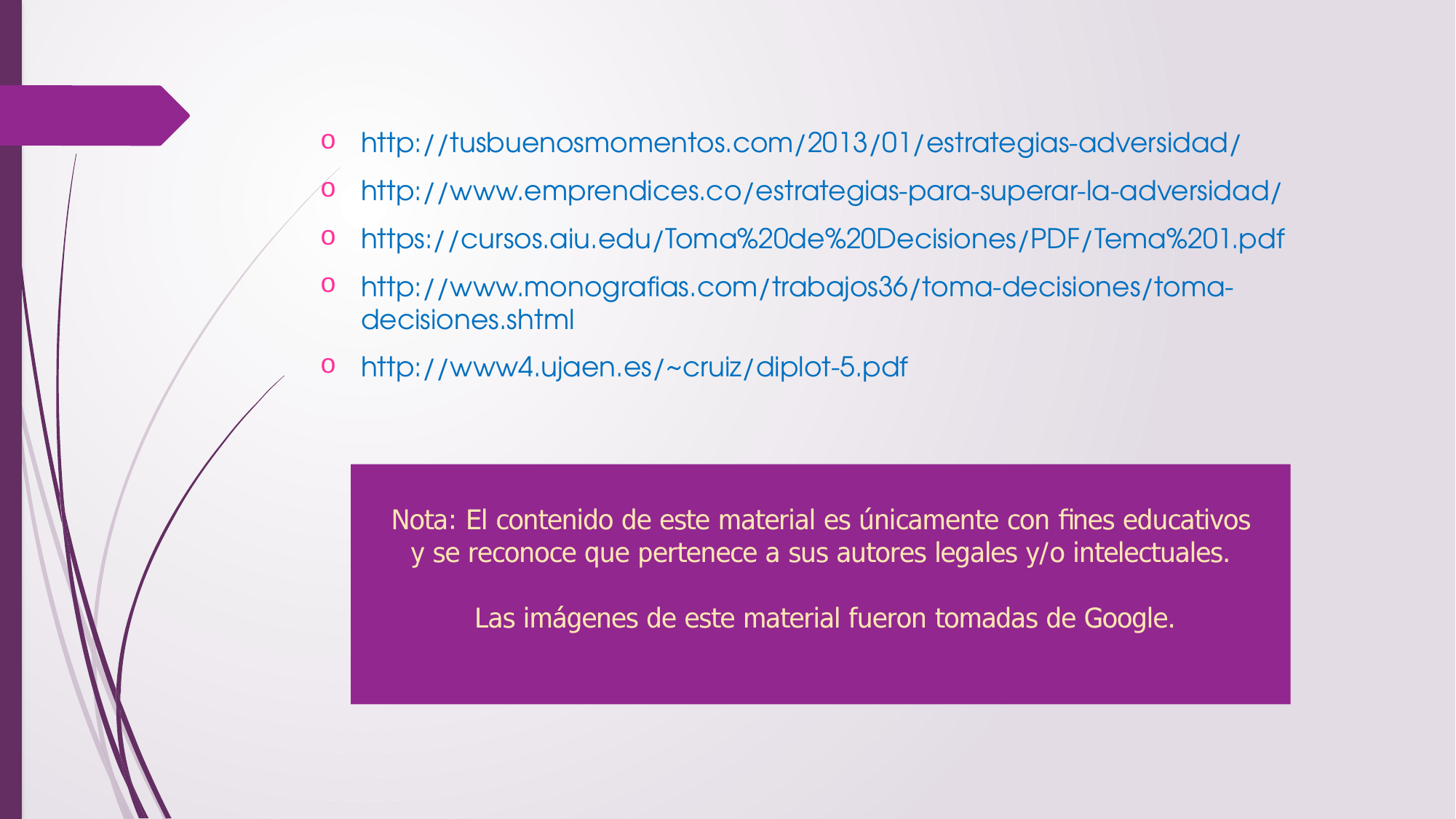

http://tusbuenosmomentos.com/2013/01/estrategias-adversidad/
http://www.emprendices.co/estrategias-para-superar-la-adversidad/
https://cursos.aiu.edu/Toma%20de%20Decisiones/PDF/Tema%201.pdf
http://www.monografias.com/trabajos36/toma-decisiones/toma-decisiones.shtml
http://www4.ujaen.es/~cruiz/diplot-5.pdf

Nota: El contenido de este material es únicamente con fines educativos
y se reconoce que pertenece a sus autores legales y/o intelectuales.

Las imágenes de este material fueron tomadas de Google.